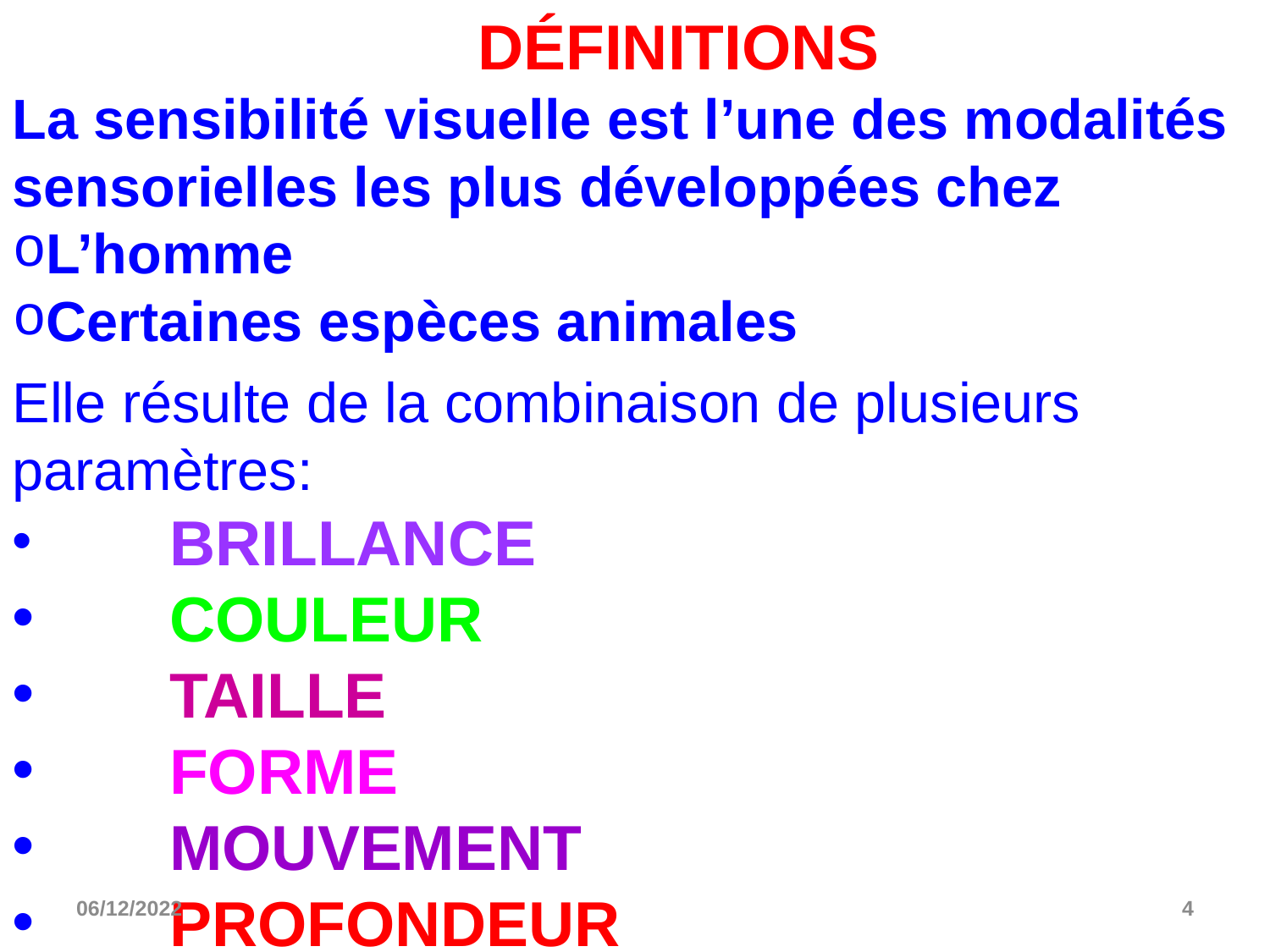

DÉFINITIONS
La sensibilité visuelle est l’une des modalités
sensorielles les plus développées chez
L’homme
Certaines espèces animales
Elle résulte de la combinaison de plusieurs paramètres:
	BRILLANCE
	COULEUR
	TAILLE
	FORME
	MOUVEMENT
	PROFONDEUR
06/12/2022
4